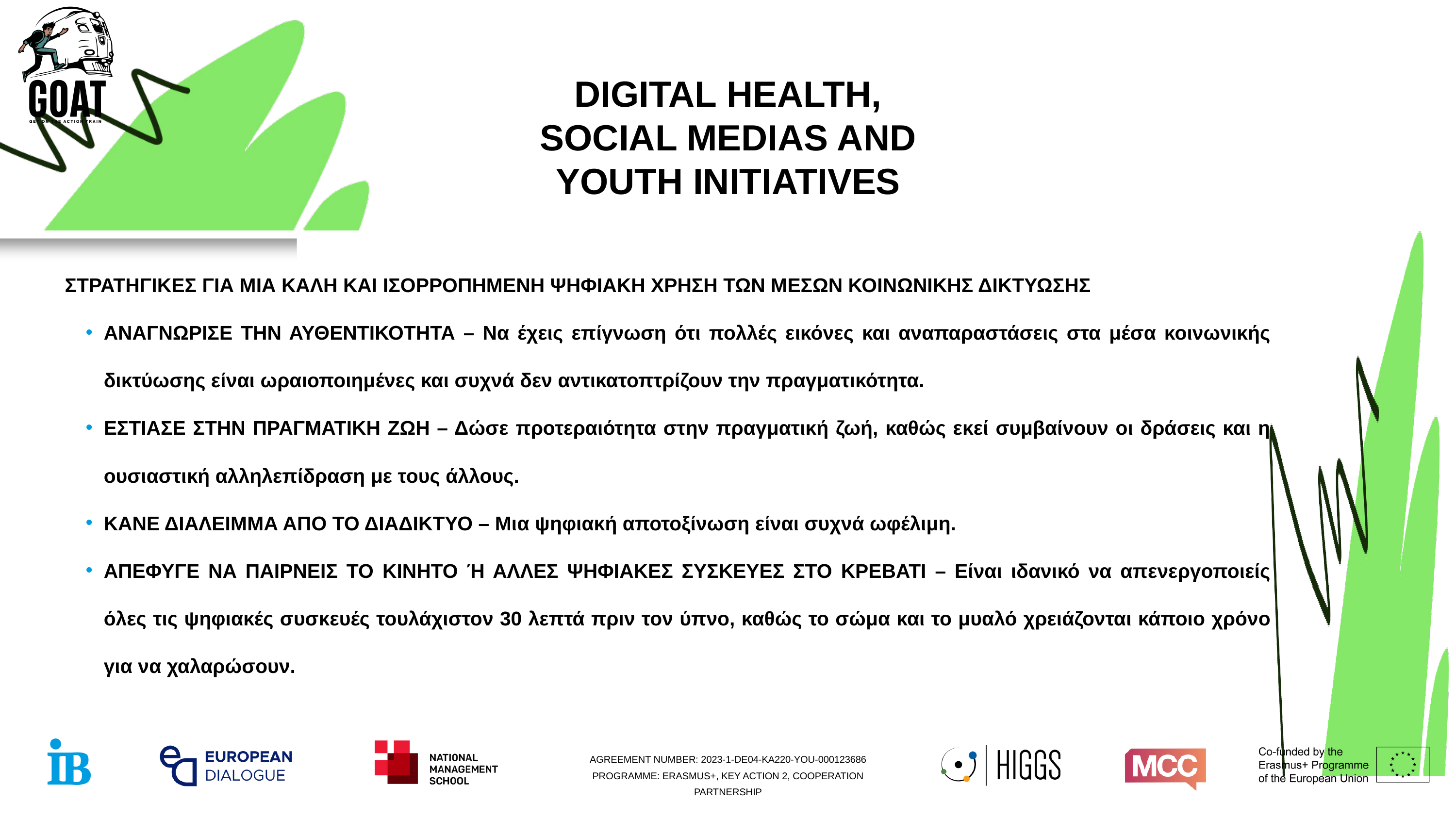

DIGITAL HEALTH, SOCIAL MEDIAS AND YOUTH INITIATIVES
ΣΤΡΑΤΗΓΙΚΕΣ ΓΙΑ ΜΙΑ ΚΑΛΗ ΚΑΙ ΙΣΟΡΡΟΠΗΜΕΝΗ ΨΗΦΙΑΚΗ ΧΡΗΣΗ ΤΩΝ ΜΕΣΩΝ ΚΟΙΝΩΝΙΚΗΣ ΔΙΚΤΥΩΣΗΣ
ΑΝΑΓΝΩΡΙΣΕ ΤΗΝ ΑΥΘΕΝΤΙΚΟΤΗΤΑ – Να έχεις επίγνωση ότι πολλές εικόνες και αναπαραστάσεις στα μέσα κοινωνικής δικτύωσης είναι ωραιοποιημένες και συχνά δεν αντικατοπτρίζουν την πραγματικότητα.
ΕΣΤΙΑΣΕ ΣΤΗΝ ΠΡΑΓΜΑΤΙΚΗ ΖΩΗ – Δώσε προτεραιότητα στην πραγματική ζωή, καθώς εκεί συμβαίνουν οι δράσεις και η ουσιαστική αλληλεπίδραση με τους άλλους.
ΚΑΝΕ ΔΙΑΛΕΙΜΜΑ ΑΠΟ ΤΟ ΔΙΑΔΙΚΤΥΟ – Μια ψηφιακή αποτοξίνωση είναι συχνά ωφέλιμη.
ΑΠΕΦΥΓΕ ΝΑ ΠΑΙΡΝΕΙΣ ΤΟ ΚΙΝΗΤΟ Ή ΑΛΛΕΣ ΨΗΦΙΑΚΕΣ ΣΥΣΚΕΥΕΣ ΣΤΟ ΚΡΕΒΑΤΙ – Είναι ιδανικό να απενεργοποιείς όλες τις ψηφιακές συσκευές τουλάχιστον 30 λεπτά πριν τον ύπνο, καθώς το σώμα και το μυαλό χρειάζονται κάποιο χρόνο για να χαλαρώσουν.

AGREEMENT NUMBER: 2023-1-DE04-KA220-YOU-000123686 PROGRAMME: ERASMUS+, KEY ACTION 2, COOPERATION PARTNERSHIP